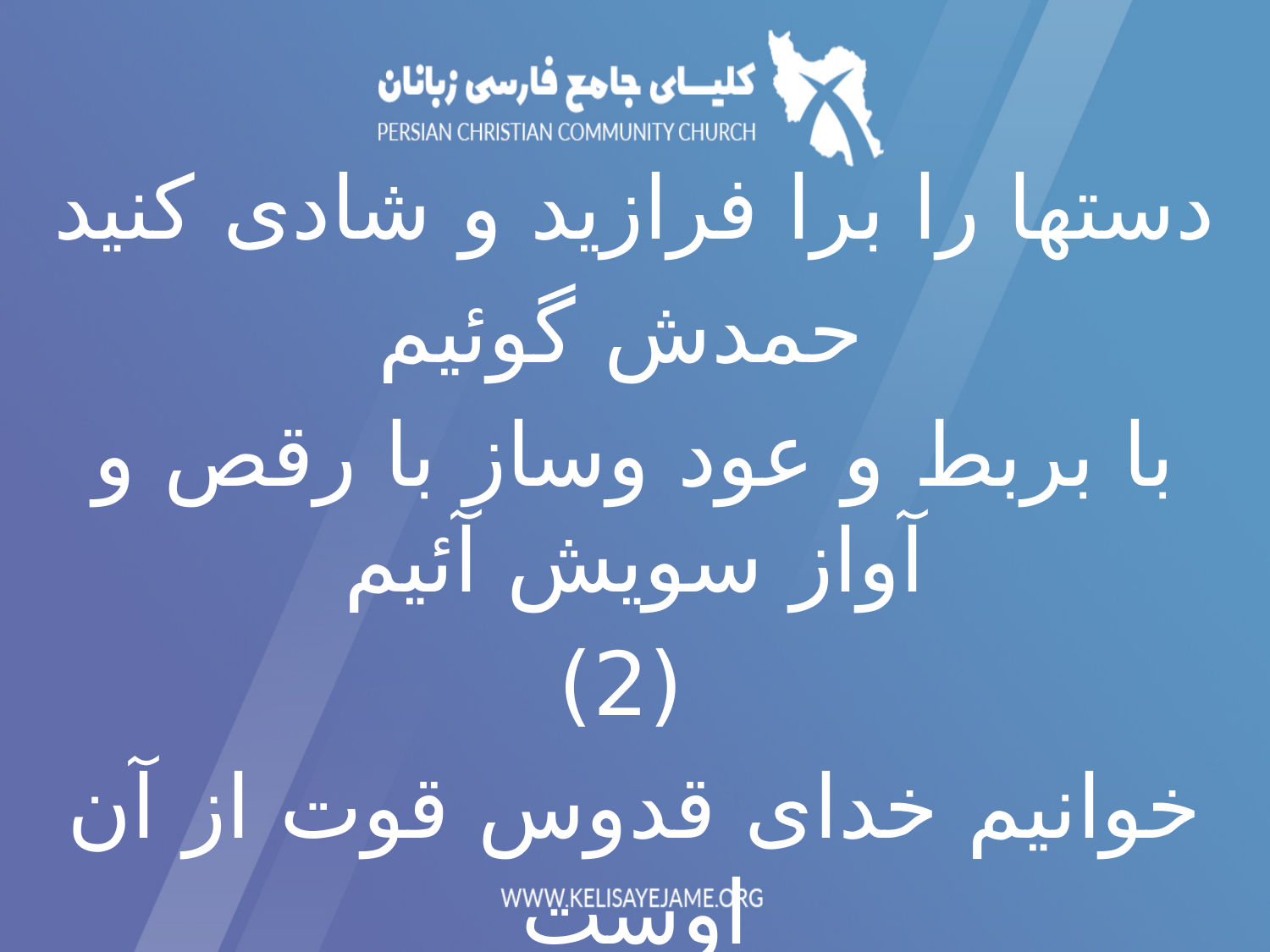

دستها را برا فرازید و شادی کنید
 حمدش گوئیم
با بربط و عود وساز با رقص و آواز سویش آئیم
 (2)
خوانیم خدای قدوس قوت از آن اوست